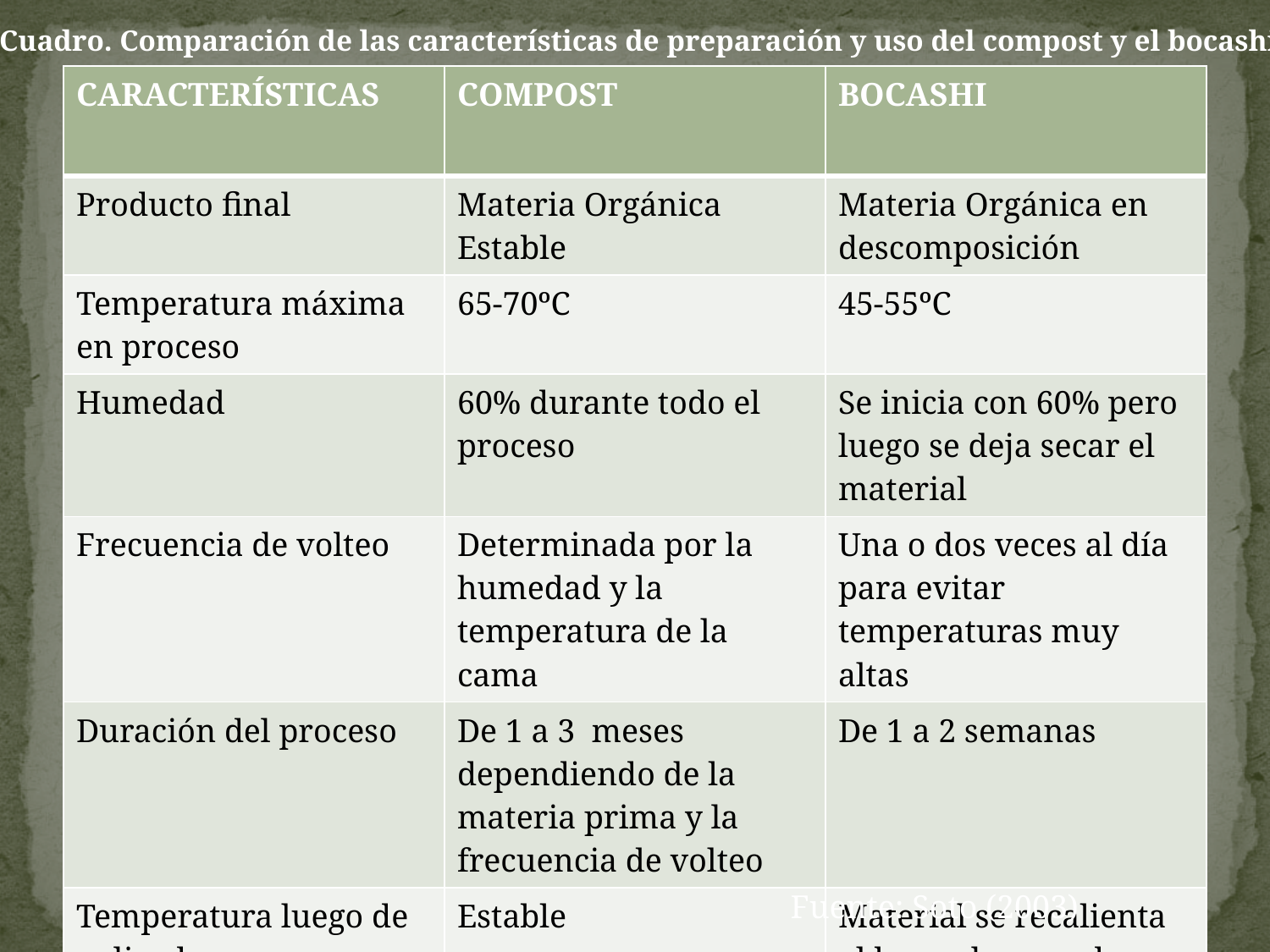

Cuadro. Comparación de las características de preparación y uso del compost y el bocashi.
| CARACTERÍSTICAS | COMPOST | BOCASHI |
| --- | --- | --- |
| Producto final | Materia Orgánica Estable | Materia Orgánica en descomposición |
| Temperatura máxima en proceso | 65-70ºC | 45-55ºC |
| Humedad | 60% durante todo el proceso | Se inicia con 60% pero luego se deja secar el material |
| Frecuencia de volteo | Determinada por la humedad y la temperatura de la cama | Una o dos veces al día para evitar temperaturas muy altas |
| Duración del proceso | De 1 a 3 meses dependiendo de la materia prima y la frecuencia de volteo | De 1 a 2 semanas |
| Temperatura luego de aplicado en campo | Estable | Material se recalienta al humedecerse de nuevo |
#
Fuente: Soto (2003)